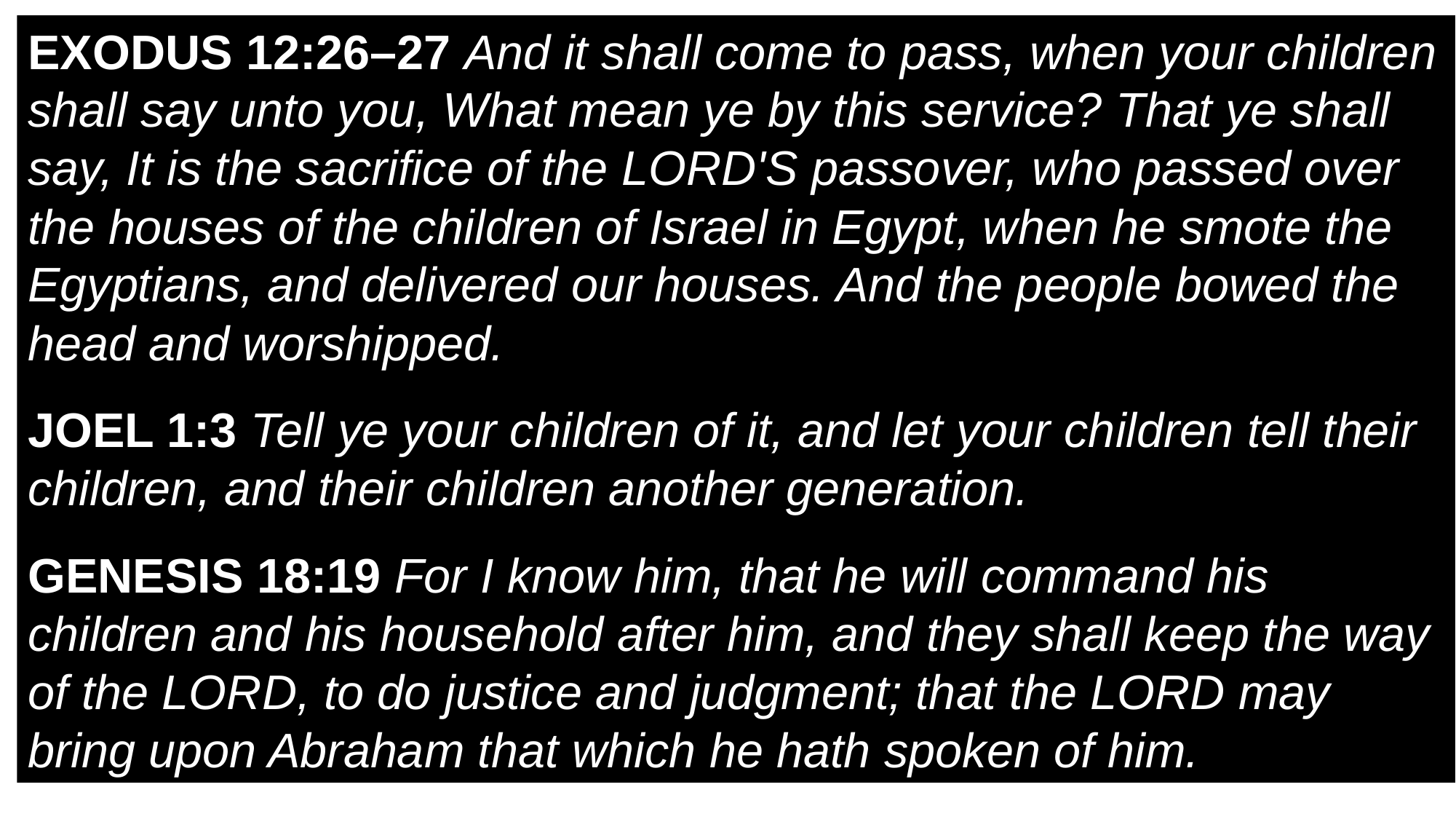

EXODUS 12:26–27 And it shall come to pass, when your children shall say unto you, What mean ye by this service? That ye shall say, It is the sacrifice of the LORD'S passover, who passed over the houses of the children of Israel in Egypt, when he smote the Egyptians, and delivered our houses. And the people bowed the head and worshipped.

JOEL 1:3 Tell ye your children of it, and let your children tell their children, and their children another generation.

GENESIS 18:19 For I know him, that he will command his children and his household after him, and they shall keep the way of the LORD, to do justice and judgment; that the LORD may bring upon Abraham that which he hath spoken of him.
#